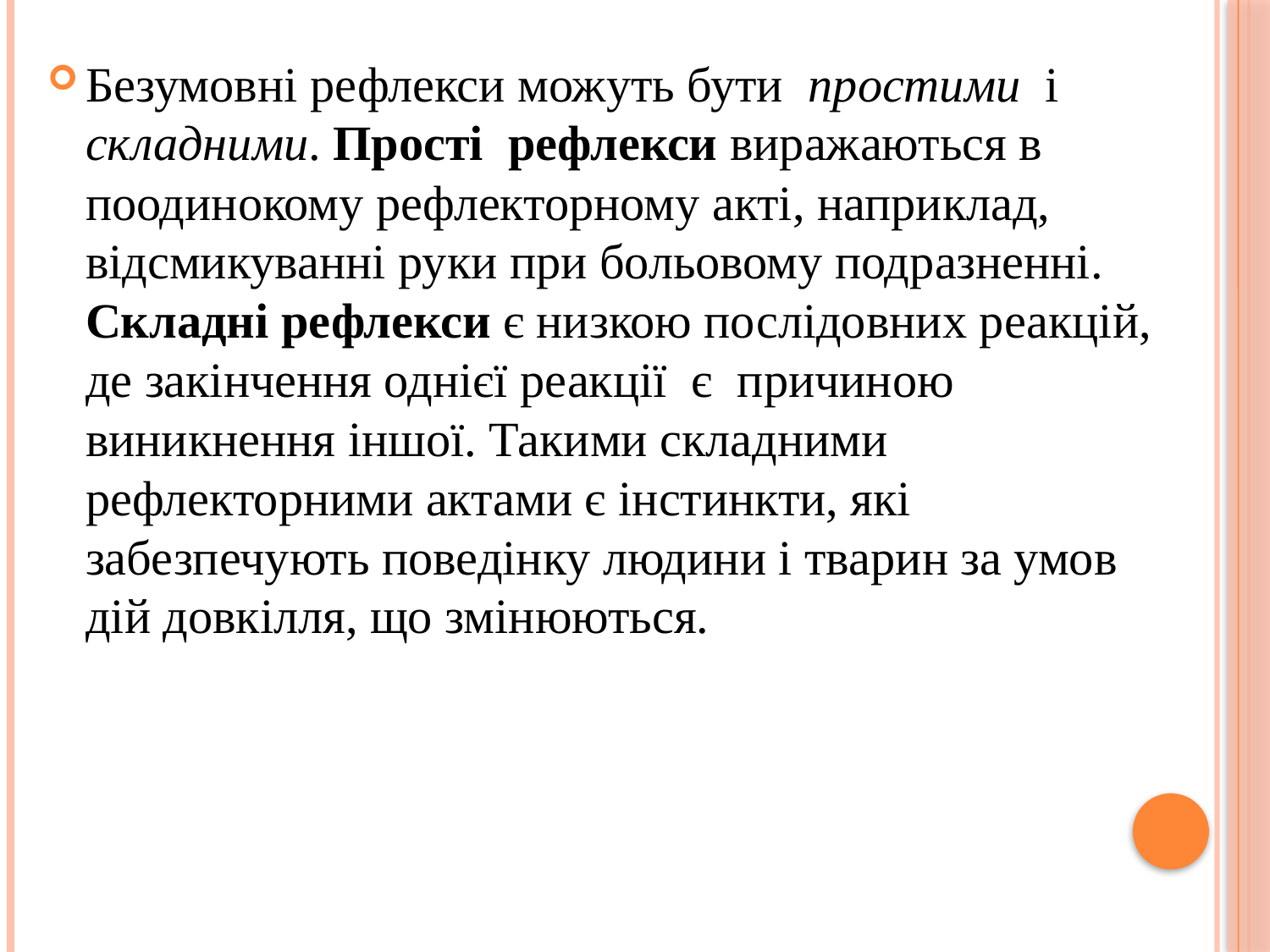

Безумовні рефлекси можуть бути  простими  і  складними. Прості  рефлекси виражаються в поодинокому рефлекторному акті, наприклад, відсмикуванні руки при больовому подразненні. Складні рефлекси є низкою послідовних реакцій, де закінчення однієї реакції  є  причиною виникнення іншої. Такими складними рефлекторними актами є інстинкти, які забезпечують поведінку людини і тварин за умов дій довкілля, що змінюються.